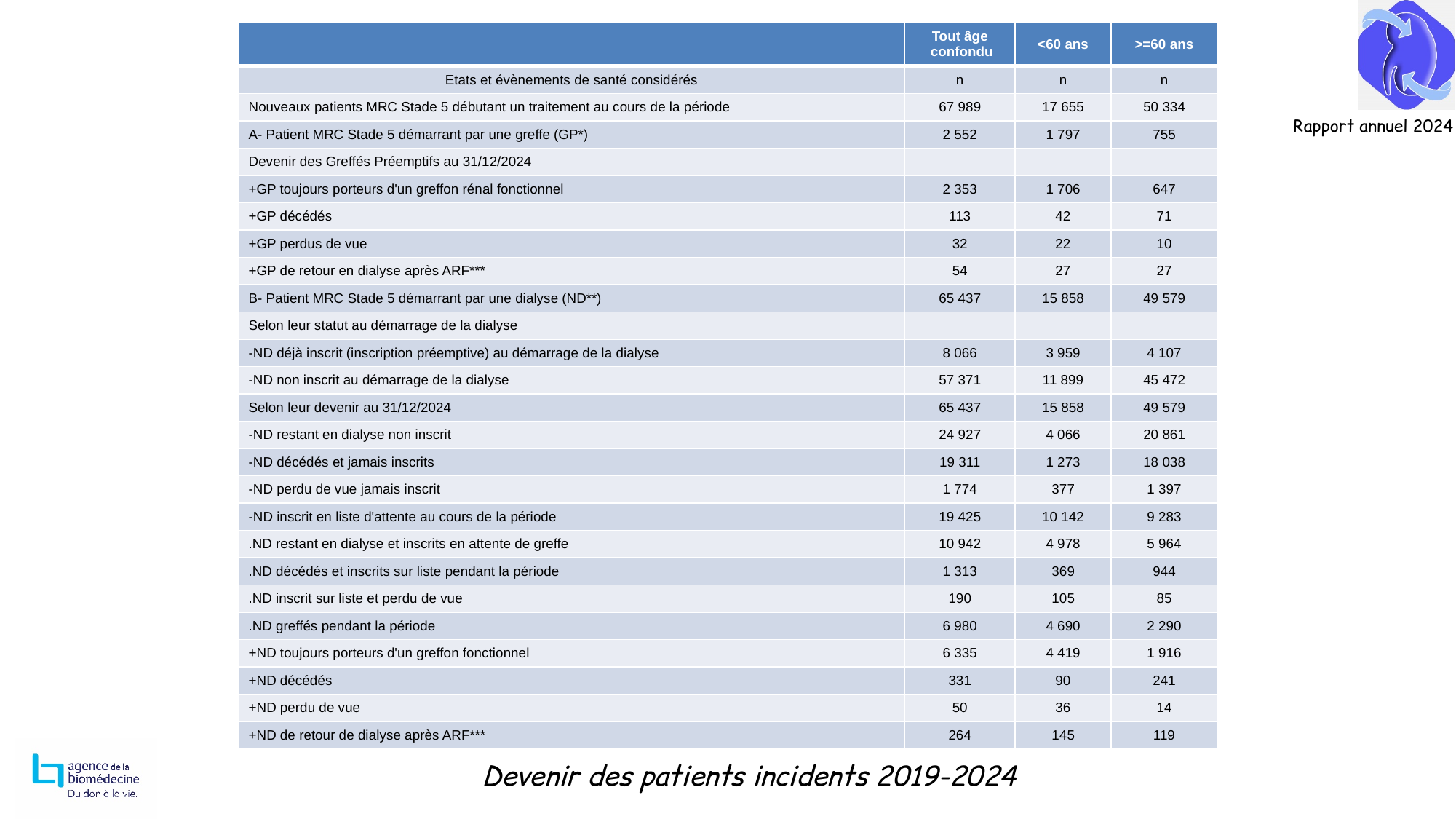

|  | Tout âge confondu | <60 ans | >=60 ans |
| --- | --- | --- | --- |
| Etats et évènements de santé considérés | n | n | n |
| Nouveaux patients MRC Stade 5 débutant un traitement au cours de la période | 67 989 | 17 655 | 50 334 |
| A- Patient MRC Stade 5 démarrant par une greffe (GP\*) | 2 552 | 1 797 | 755 |
| Devenir des Greffés Préemptifs au 31/12/2024 |  |  |  |
| +GP toujours porteurs d'un greffon rénal fonctionnel | 2 353 | 1 706 | 647 |
| +GP décédés | 113 | 42 | 71 |
| +GP perdus de vue | 32 | 22 | 10 |
| +GP de retour en dialyse après ARF\*\*\* | 54 | 27 | 27 |
| B- Patient MRC Stade 5 démarrant par une dialyse (ND\*\*) | 65 437 | 15 858 | 49 579 |
| Selon leur statut au démarrage de la dialyse |  |  |  |
| -ND déjà inscrit (inscription préemptive) au démarrage de la dialyse | 8 066 | 3 959 | 4 107 |
| -ND non inscrit au démarrage de la dialyse | 57 371 | 11 899 | 45 472 |
| Selon leur devenir au 31/12/2024 | 65 437 | 15 858 | 49 579 |
| -ND restant en dialyse non inscrit | 24 927 | 4 066 | 20 861 |
| -ND décédés et jamais inscrits | 19 311 | 1 273 | 18 038 |
| -ND perdu de vue jamais inscrit | 1 774 | 377 | 1 397 |
| -ND inscrit en liste d'attente au cours de la période | 19 425 | 10 142 | 9 283 |
| .ND restant en dialyse et inscrits en attente de greffe | 10 942 | 4 978 | 5 964 |
| .ND décédés et inscrits sur liste pendant la période | 1 313 | 369 | 944 |
| .ND inscrit sur liste et perdu de vue | 190 | 105 | 85 |
| .ND greffés pendant la période | 6 980 | 4 690 | 2 290 |
| +ND toujours porteurs d'un greffon fonctionnel | 6 335 | 4 419 | 1 916 |
| +ND décédés | 331 | 90 | 241 |
| +ND perdu de vue | 50 | 36 | 14 |
| +ND de retour de dialyse après ARF\*\*\* | 264 | 145 | 119 |
Devenir des patients incidents 2019-2024